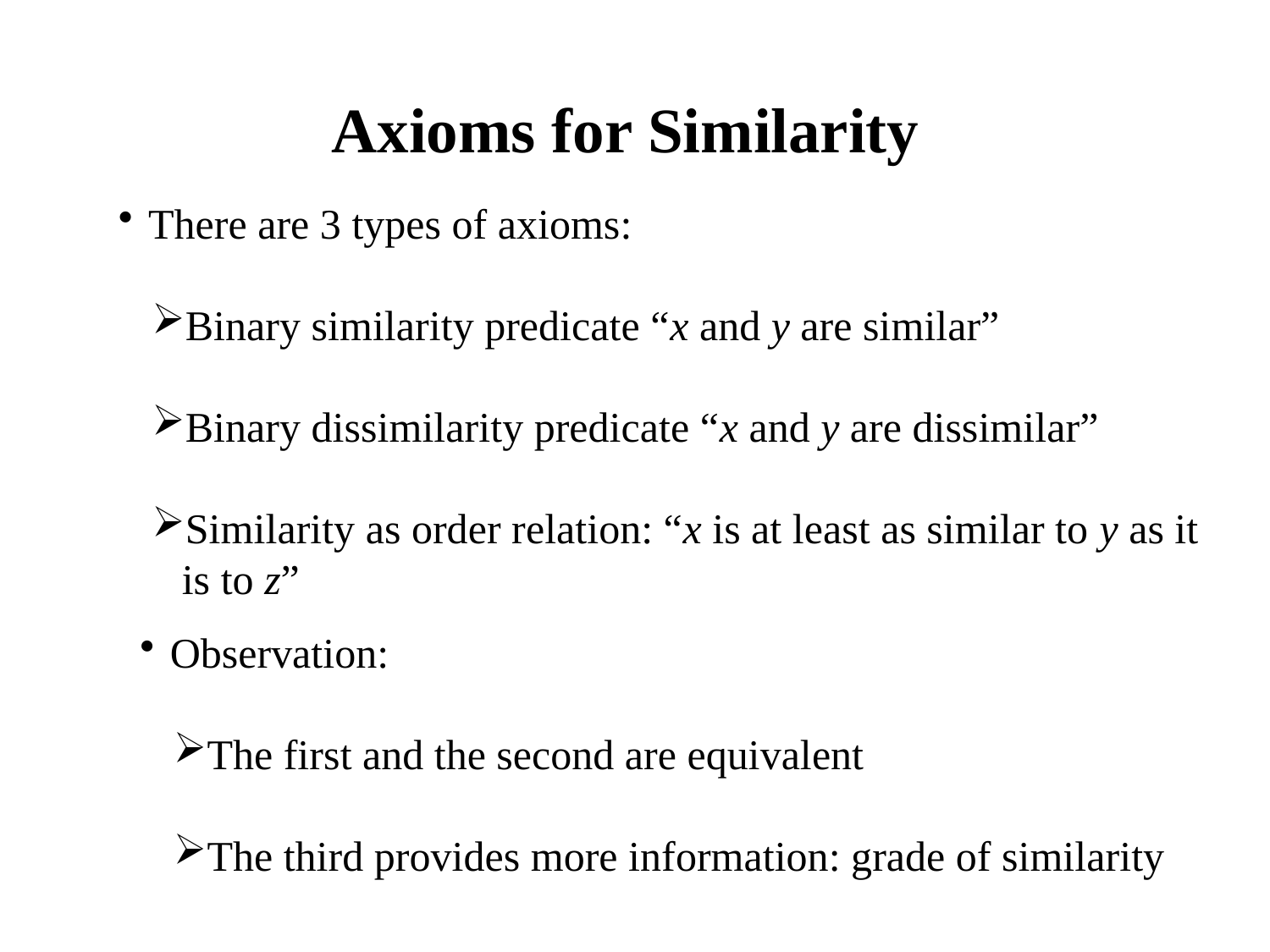

# Axioms for Similarity
There are 3 types of axioms:

Binary similarity predicate “x and y are similar”

Binary dissimilarity predicate “x and y are dissimilar”

Similarity as order relation: “x is at least as similar to y as it is to z”
Observation:

The first and the second are equivalent

The third provides more information: grade of similarity